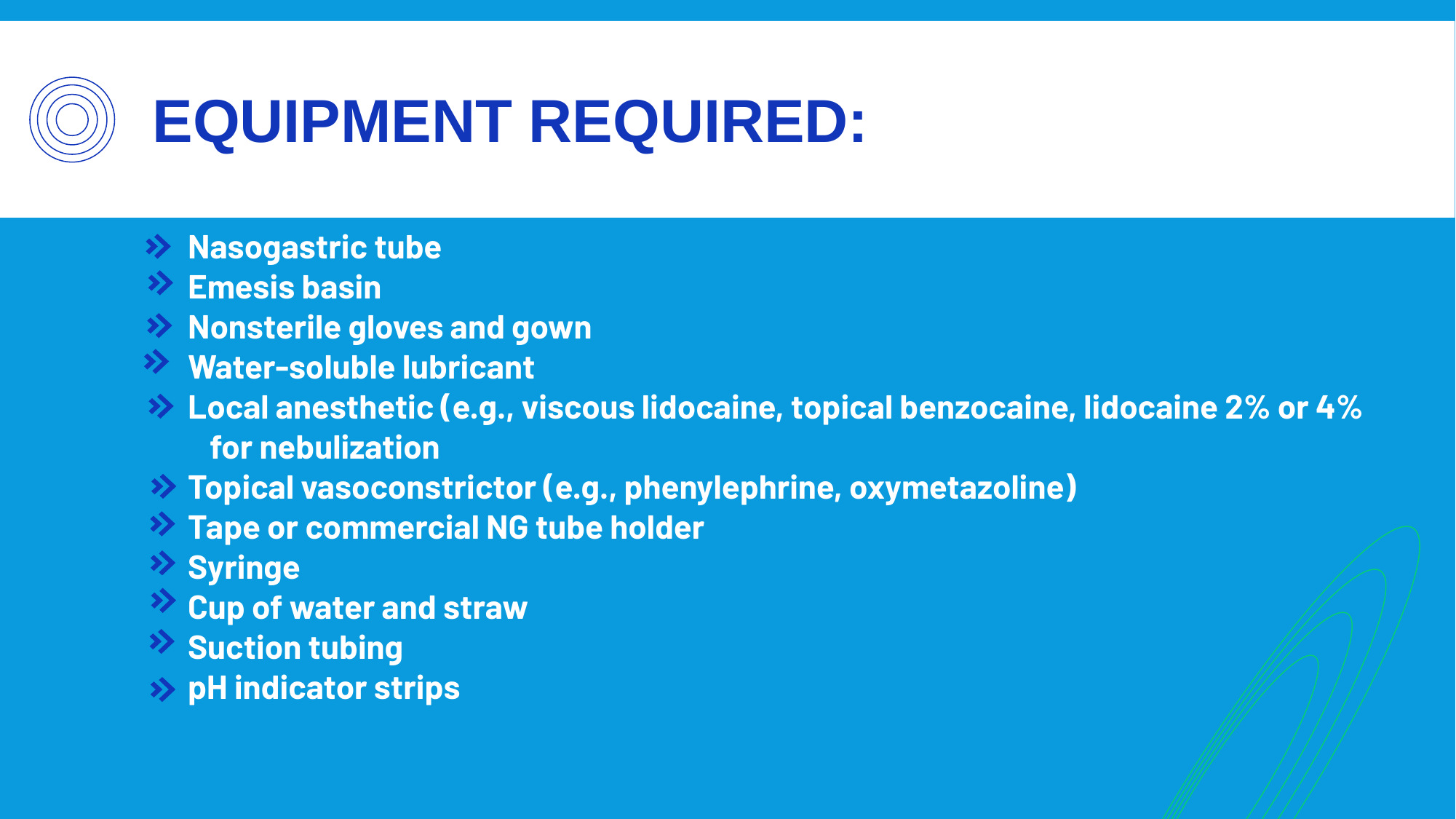

# Equipment Required:
Nasogastric tube
﻿﻿Emesis basin
﻿﻿Nonsterile gloves and gown
﻿﻿Water-soluble lubricant
﻿﻿Local anesthetic (e.g., viscous lidocaine, topical benzocaine, lidocaine 2% or 4% for nebulization
﻿﻿Topical vasoconstrictor (e.g., phenylephrine, oxymetazoline)
﻿﻿Tape or commercial NG tube holder
﻿﻿Syringe
﻿﻿Cup of water and straw
﻿﻿Suction tubing
pH indicator strips